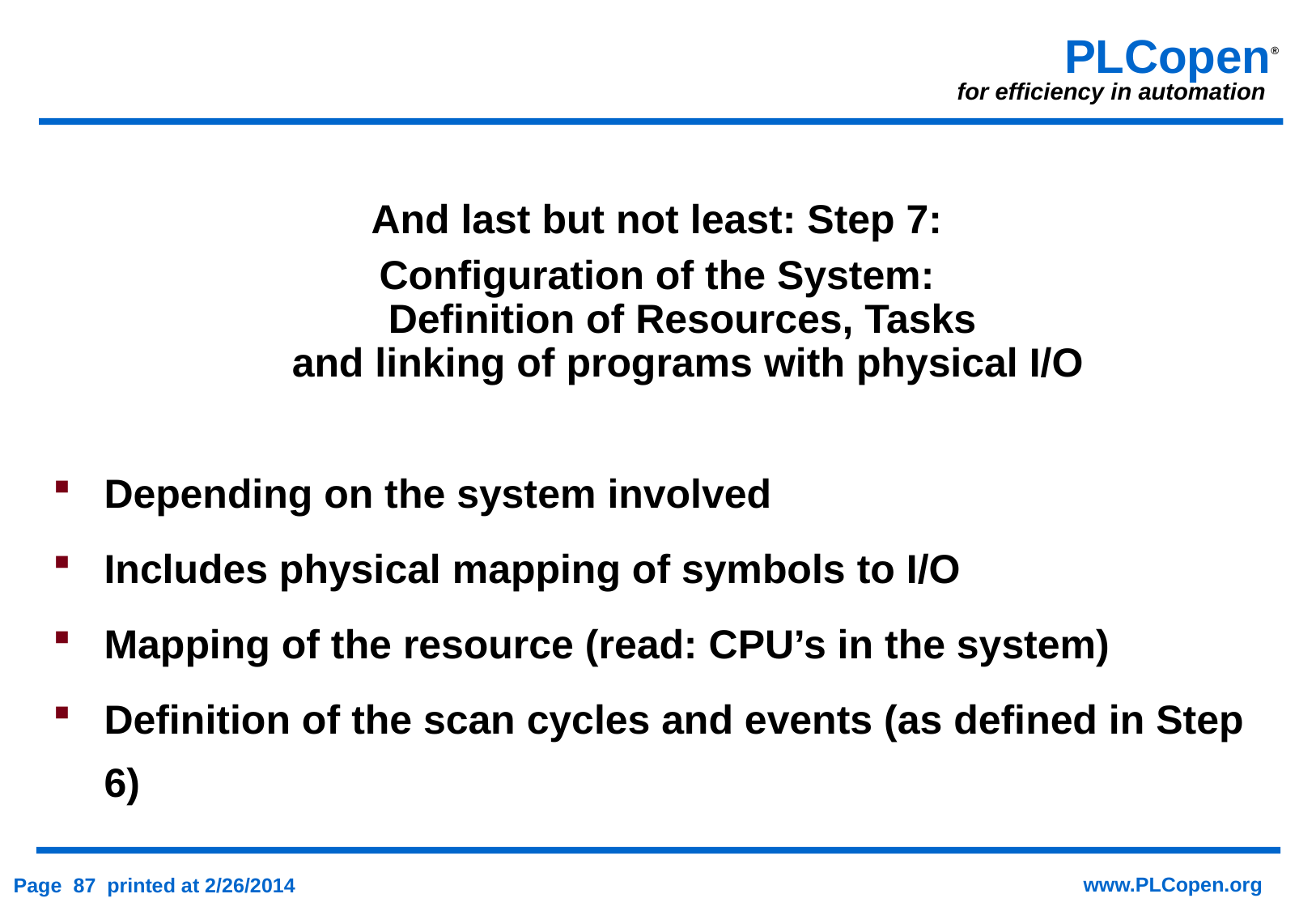

And last but not least: Step 7:
Configuration of the System:
Definition of Resources, Tasks
and linking of programs with physical I/O

Depending on the system involved
Includes physical mapping of symbols to I/O
Mapping of the resource (read: CPU’s in the system)
Definition of the scan cycles and events (as defined in Step 6)